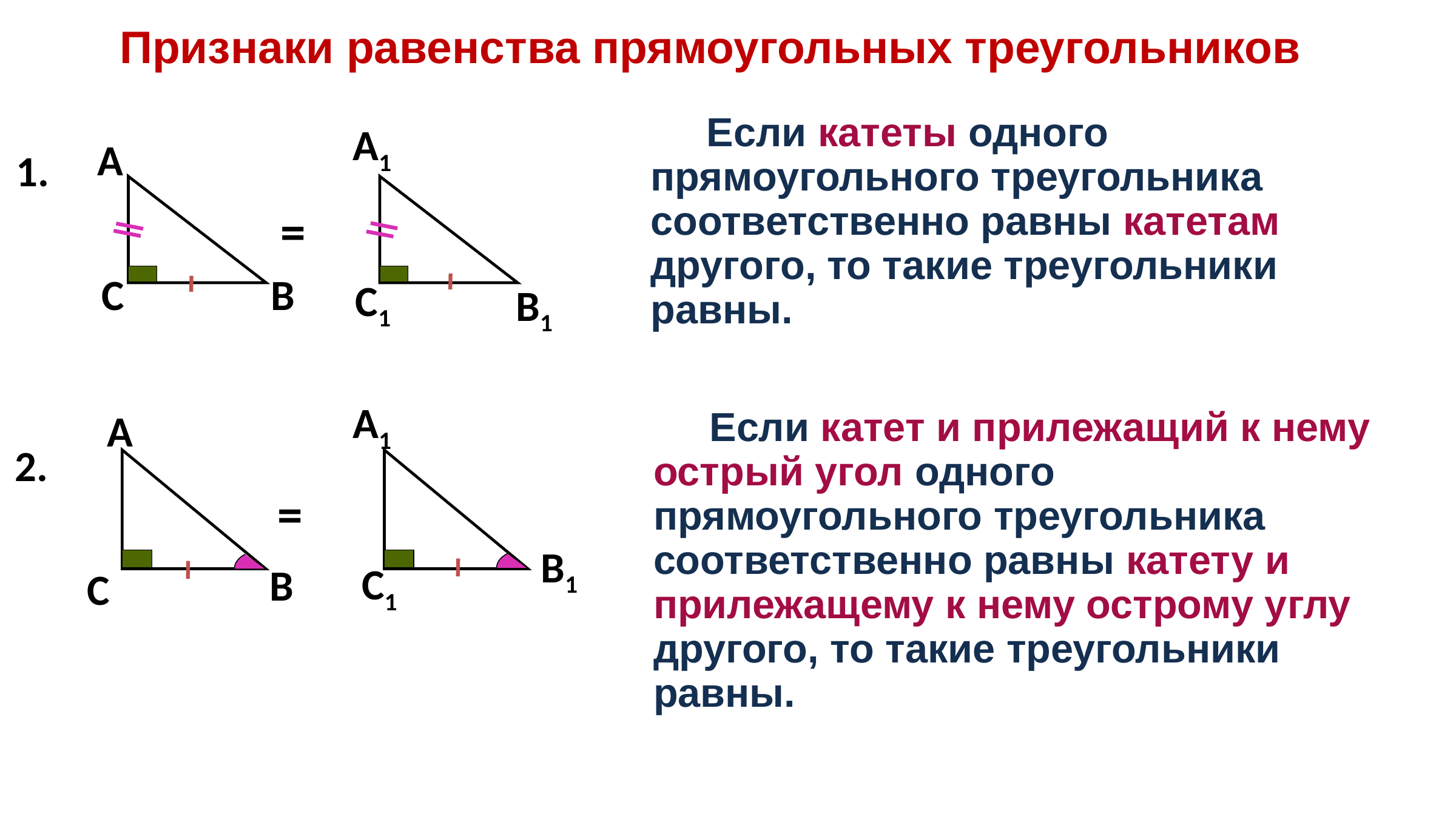

Признаки равенства прямоугольных треугольников
     Если катеты одного прямоугольного треугольника соответственно равны катетам другого, то такие треугольники равны.
А1
А
1.

=

C
B

C1
B1

А1
А
     Если катет и прилежащий к нему острый угол одного прямоугольного треугольника соответственно равны катету и прилежащему к нему острому углу другого, то такие треугольники равны.
2.

=
B1

C1
B
C